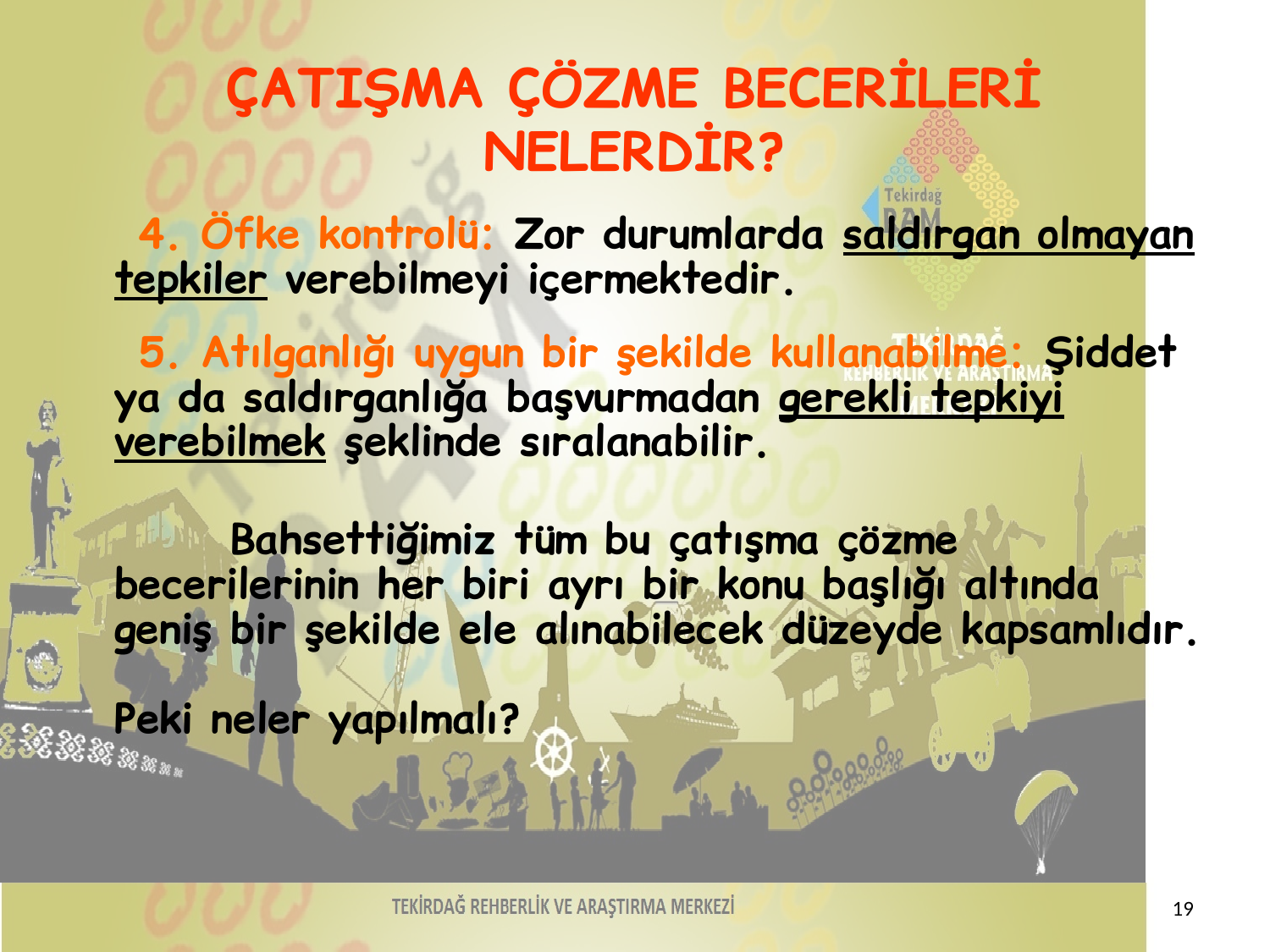

# ÇATIŞMA ÇÖZME BECERİLERİ NELERDİR?
    4. Öfke kontrolü: Zor durumlarda saldırgan olmayan tepkiler verebilmeyi içermektedir.
    5. Atılganlığı uygun bir şekilde kullanabilme: Şiddet ya da saldırganlığa başvurmadan gerekli tepkiyi verebilmek şeklinde sıralanabilir.
         Bahsettiğimiz tüm bu çatışma çözme becerilerinin her biri ayrı bir konu başlığı altında geniş bir şekilde ele alınabilecek düzeyde kapsamlıdır.
Peki neler yapılmalı?
19